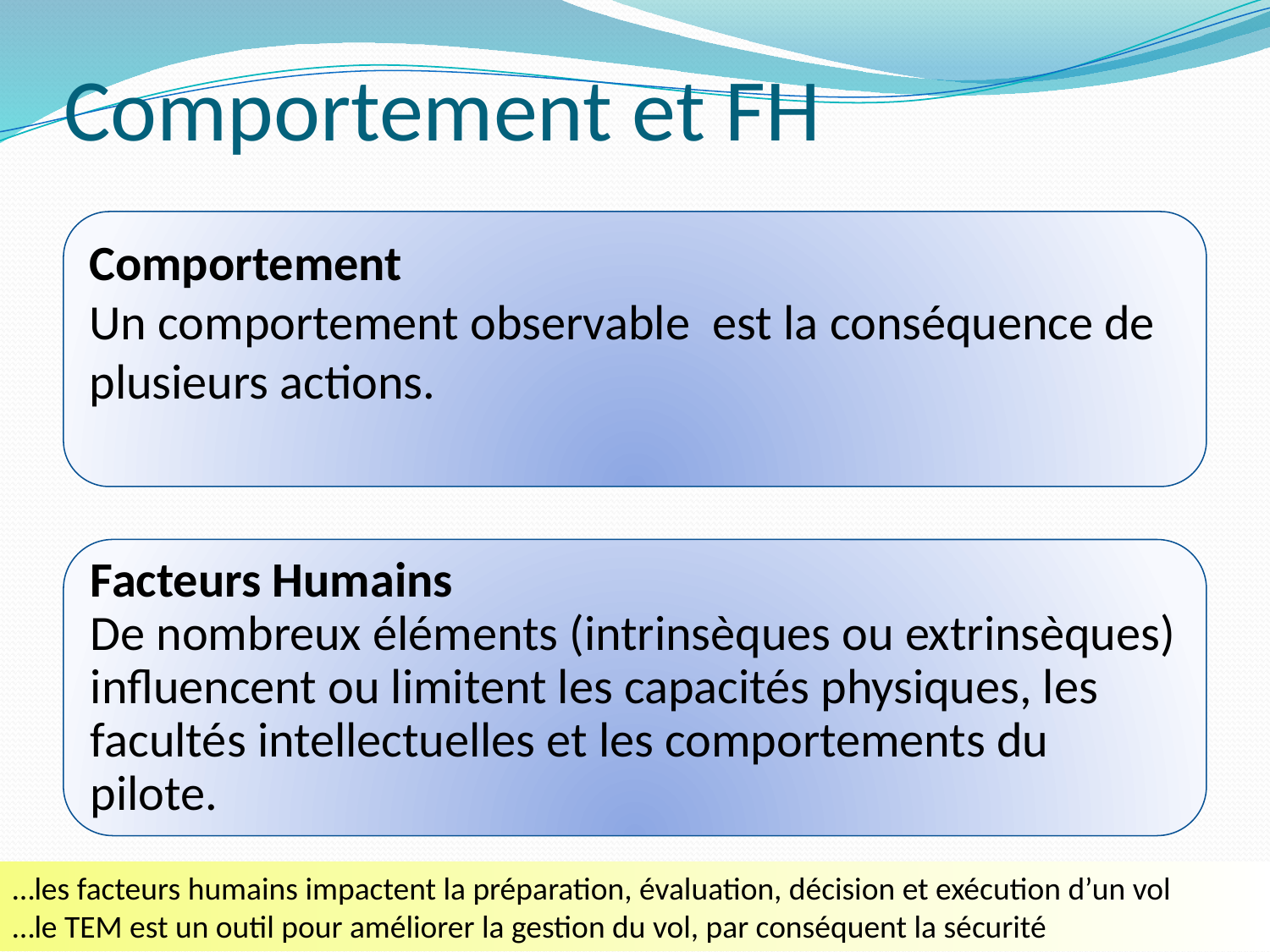

# Comportement et FH
Comportement
Un comportement observable  est la conséquence de plusieurs actions.

Facteurs Humains
De nombreux éléments (intrinsèques ou extrinsèques) influencent ou limitent les capacités physiques, les facultés intellectuelles et les comportements du pilote.
…les facteurs humains impactent la préparation, évaluation, décision et exécution d’un vol
…le TEM est un outil pour améliorer la gestion du vol, par conséquent la sécurité